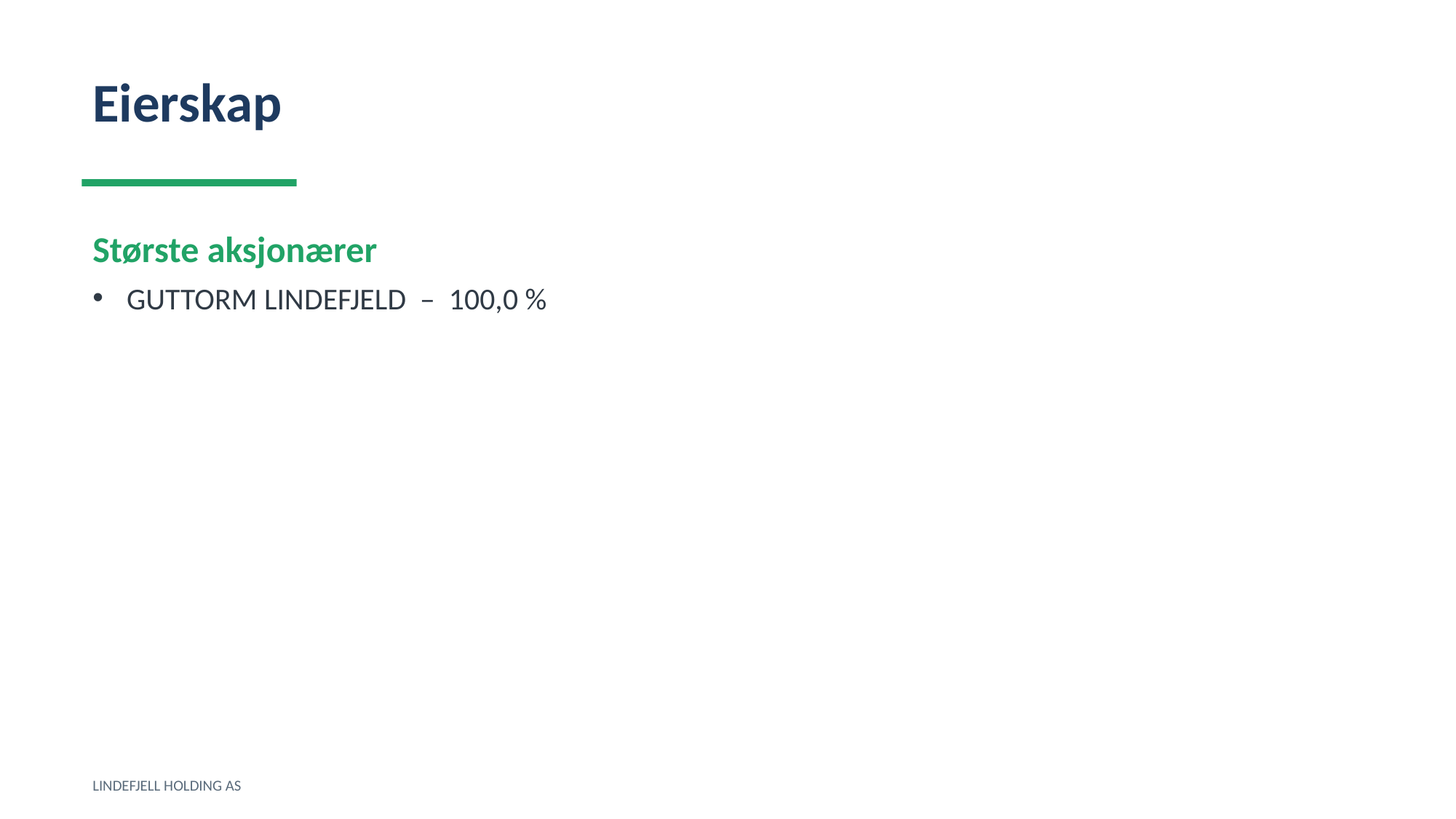

Eierskap

Største aksjonærer
GUTTORM LINDEFJELD  –  100,0 %
LINDEFJELL HOLDING AS